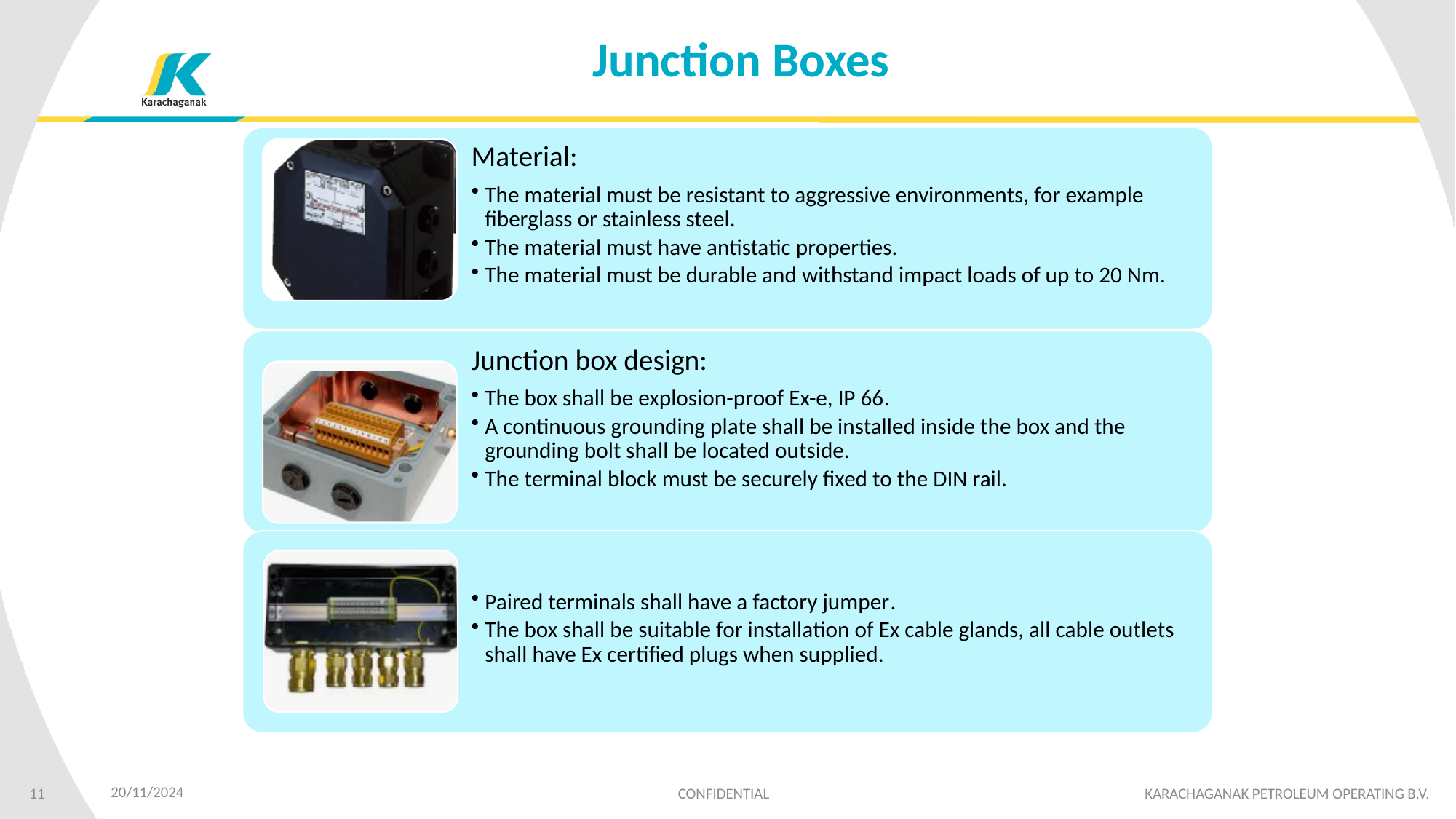

# Junction Boxes
Material:
The material must be resistant to aggressive environments, for example fiberglass or stainless steel.
The material must have antistatic properties.
The material must be durable and withstand impact loads of up to 20 Nm.
Junction box design:
The box shall be explosion-proof Ex-e, IP 66.
A continuous grounding plate shall be installed inside the box and the grounding bolt shall be located outside.
The terminal block must be securely fixed to the DIN rail.

Paired terminals shall have a factory jumper.
The box shall be suitable for installation of Ex cable glands, all cable outlets shall have Ex certified plugs when supplied.
20/11/2024
11
CONFIDENTIAL                                                                                                             KARACHAGANAK PETROLEUM OPERATING B.V.